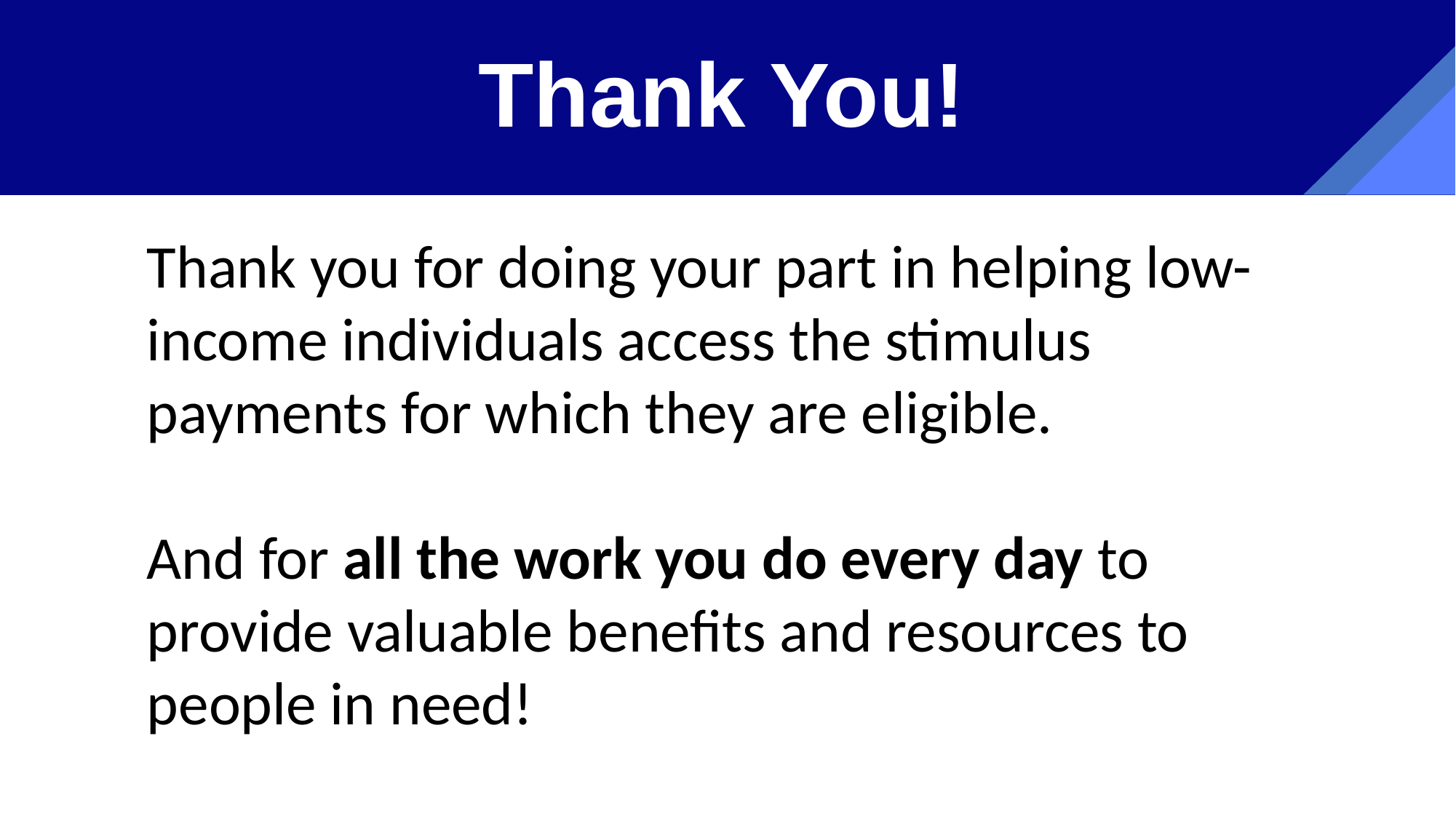

# Thank You!

Thank you for doing your part in helping low-income individuals access the stimulus payments for which they are eligible.

And for all the work you do every day to provide valuable benefits and resources to people in need!